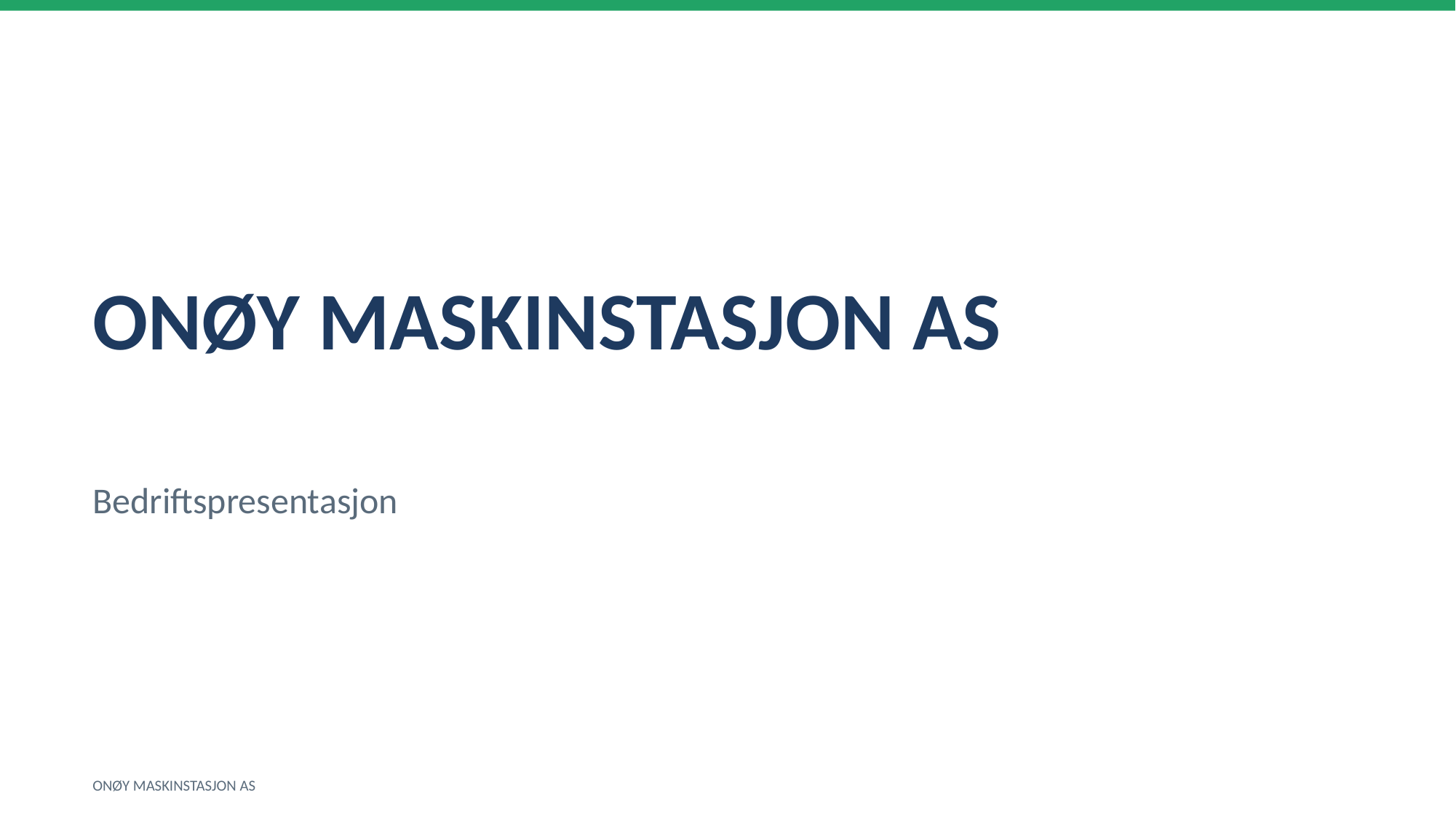

ONØY MASKINSTASJON AS
Bedriftspresentasjon
ONØY MASKINSTASJON AS